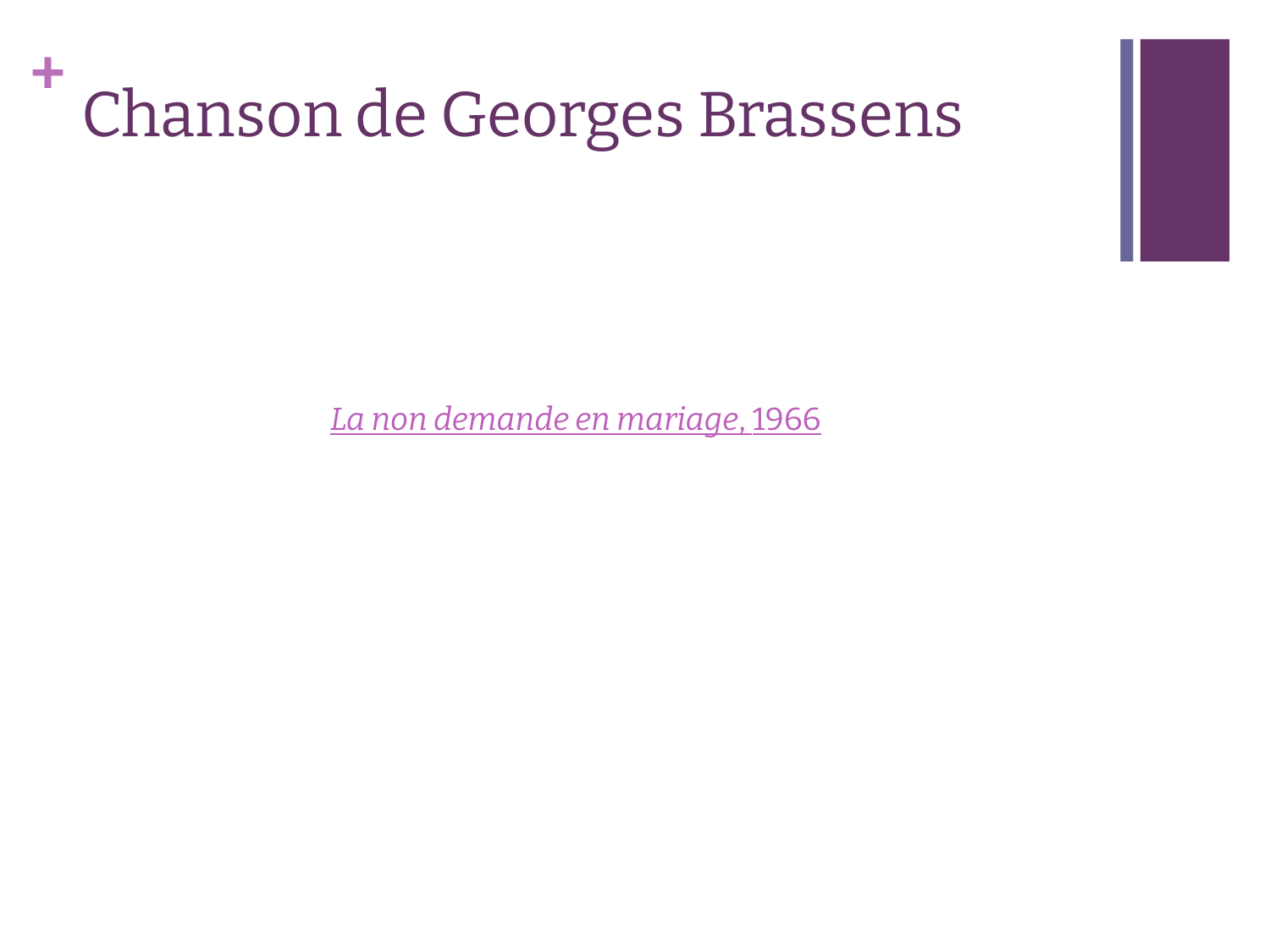

# Chanson de Georges Brassens

La non demande en mariage, 1966